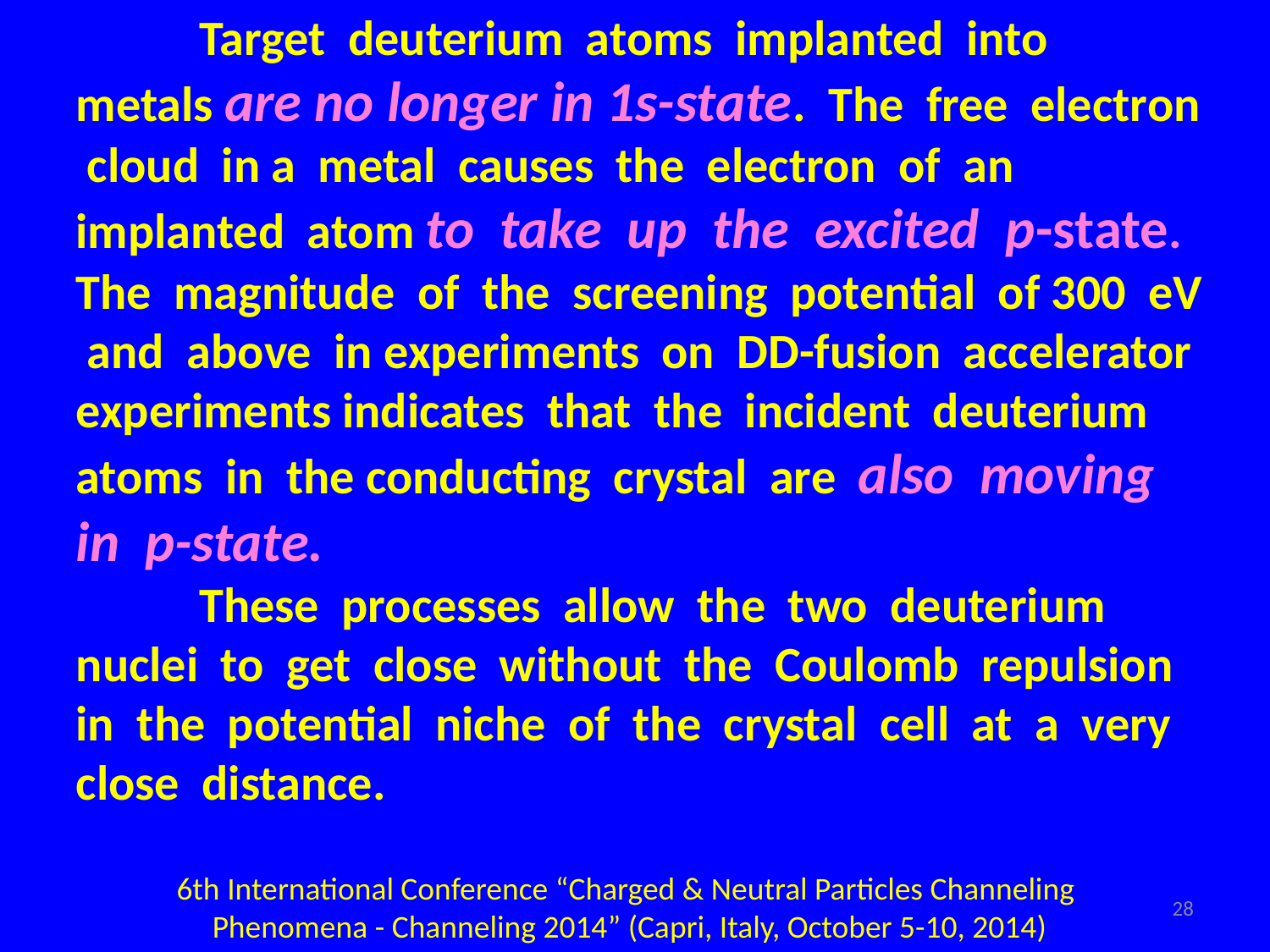

Target  deuterium  atoms  implanted  into  metals are no longer in 1s-state.  The  free  electron  cloud  in a  metal  causes  the  electron  of  an  implanted  atom to  take  up  the  excited  p-state.  The  magnitude  of  the  screening  potential  of 300  eV  and  above  in experiments  on  DD-fusion  accelerator  experiments indicates  that  the  incident  deuterium  atoms  in  the conducting  crystal  are  also  moving  in  p-state.
           These  processes  allow  the  two  deuterium nuclei  to  get  close  without  the  Coulomb  repulsion  in  the  potential  niche  of  the  crystal  cell  at  a  very close  distance.
6th International Conference “Charged & Neutral Particles Channeling
Phenomena - Channeling 2014” (Capri, Italy, October 5-10, 2014)
28